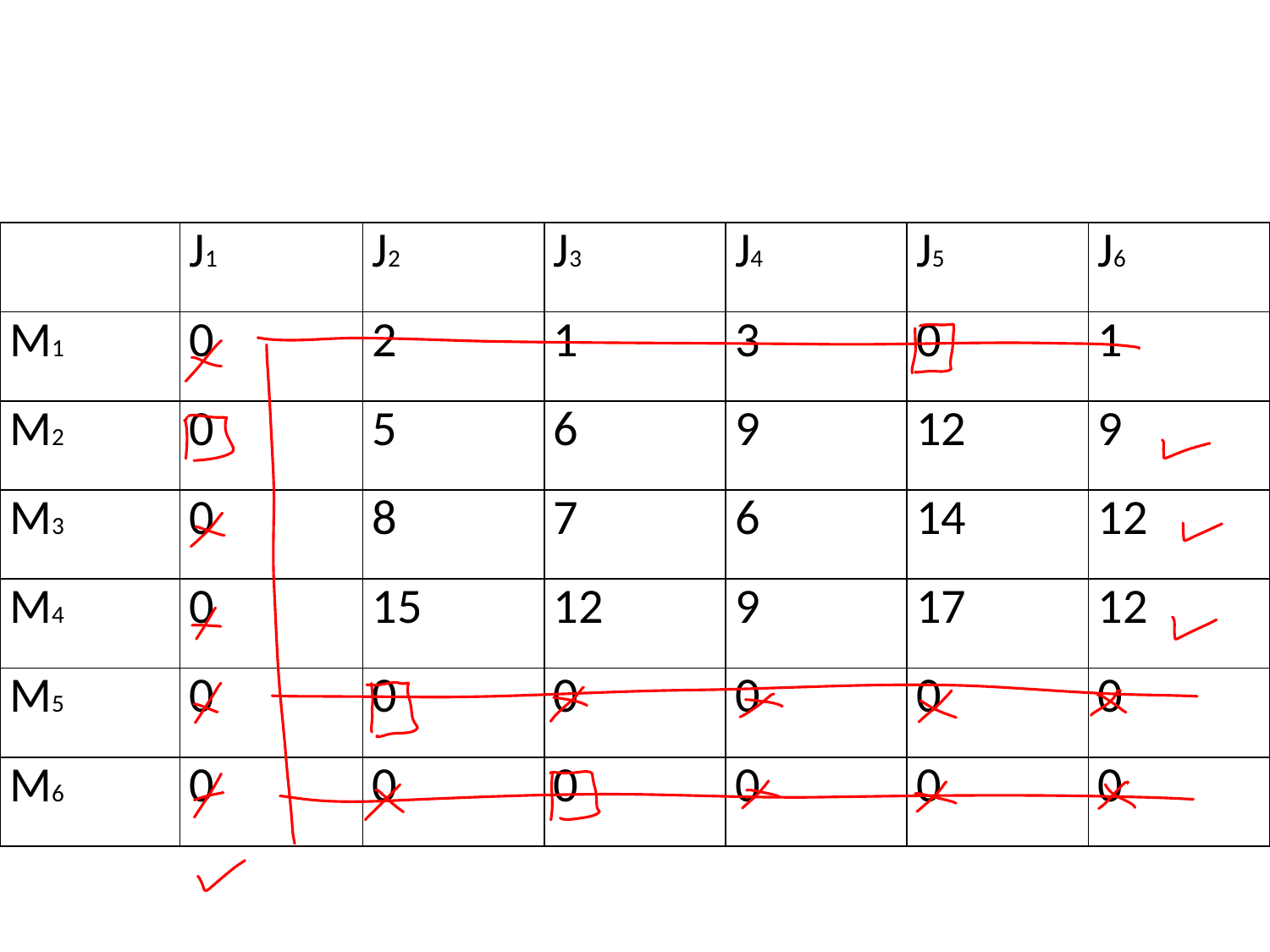

|  | J1 | J2 | J3 | J4 | J5 | J6 |
| --- | --- | --- | --- | --- | --- | --- |
| M1 | 0 | 2 | 1 | 3 | 0 | 1 |
| M2 | 0 | 5 | 6 | 9 | 12 | 9 |
| M3 | 0 | 8 | 7 | 6 | 14 | 12 |
| M4 | 0 | 15 | 12 | 9 | 17 | 12 |
| M5 | 0 | 0 | 0 | 0 | 0 | 0 |
| M6 | 0 | 0 | 0 | 0 | 0 | 0 |